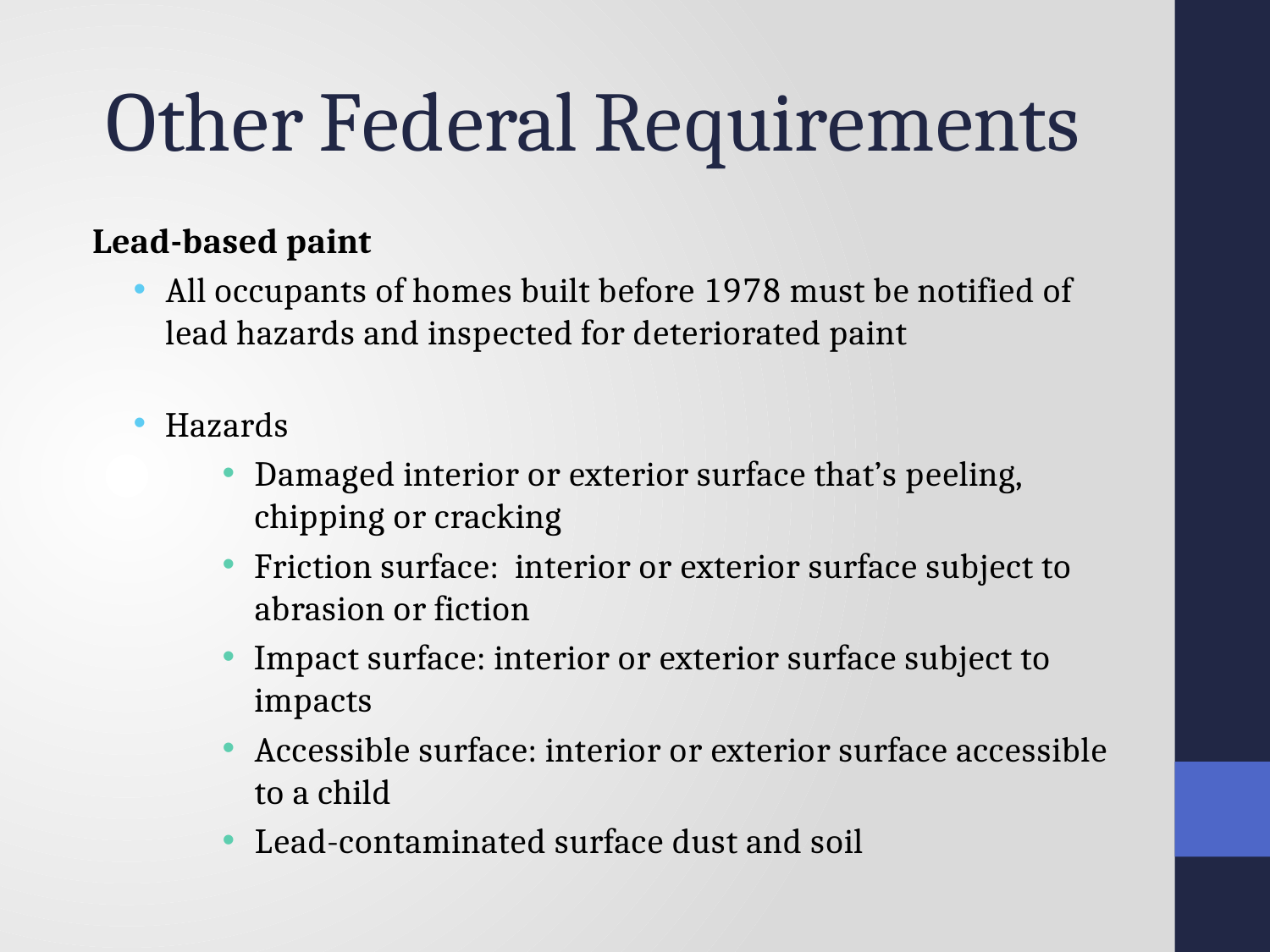

# Other Federal Requirements
Lead-based paint
All occupants of homes built before 1978 must be notified of lead hazards and inspected for deteriorated paint

Hazards
Damaged interior or exterior surface that’s peeling, chipping or cracking
Friction surface:  interior or exterior surface subject to abrasion or fiction
Impact surface: interior or exterior surface subject to impacts
Accessible surface: interior or exterior surface accessible to a child
Lead-contaminated surface dust and soil